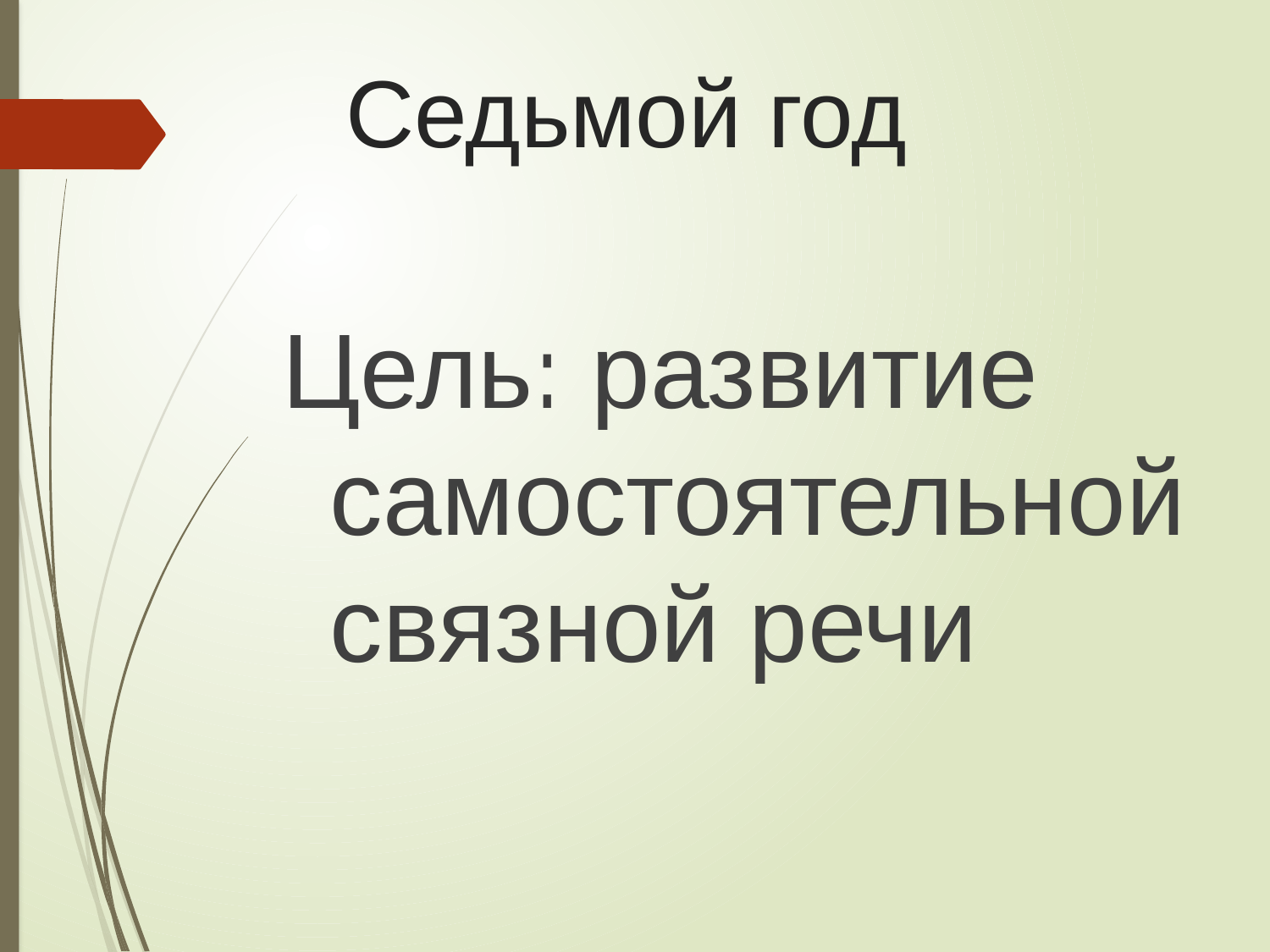

# Седьмой год
Цель: развитие самостоятельной связной речи